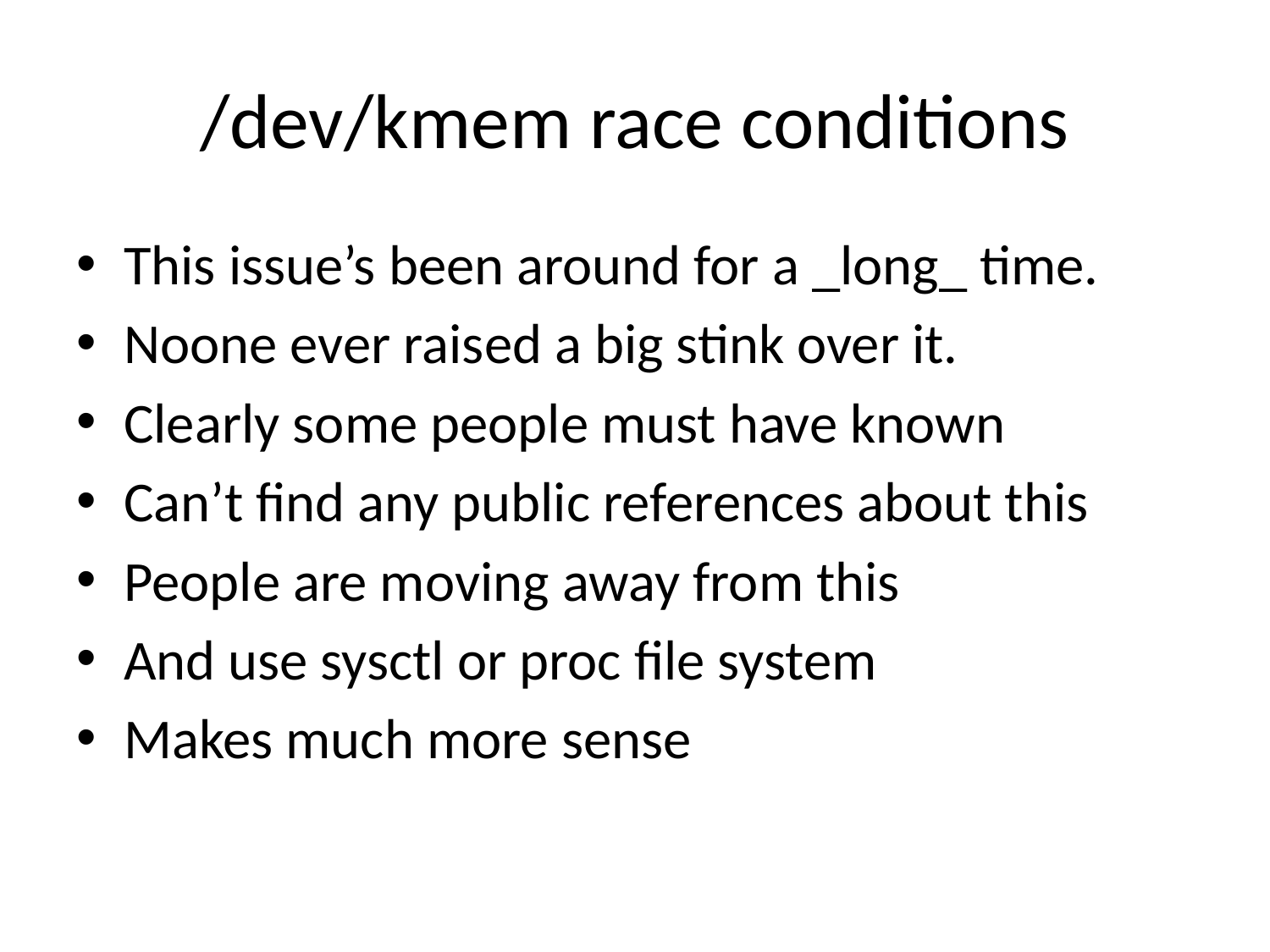

# /dev/kmem race conditions
This issue’s been around for a _long_ time.
Noone ever raised a big stink over it.
Clearly some people must have known
Can’t find any public references about this
People are moving away from this
And use sysctl or proc file system
Makes much more sense